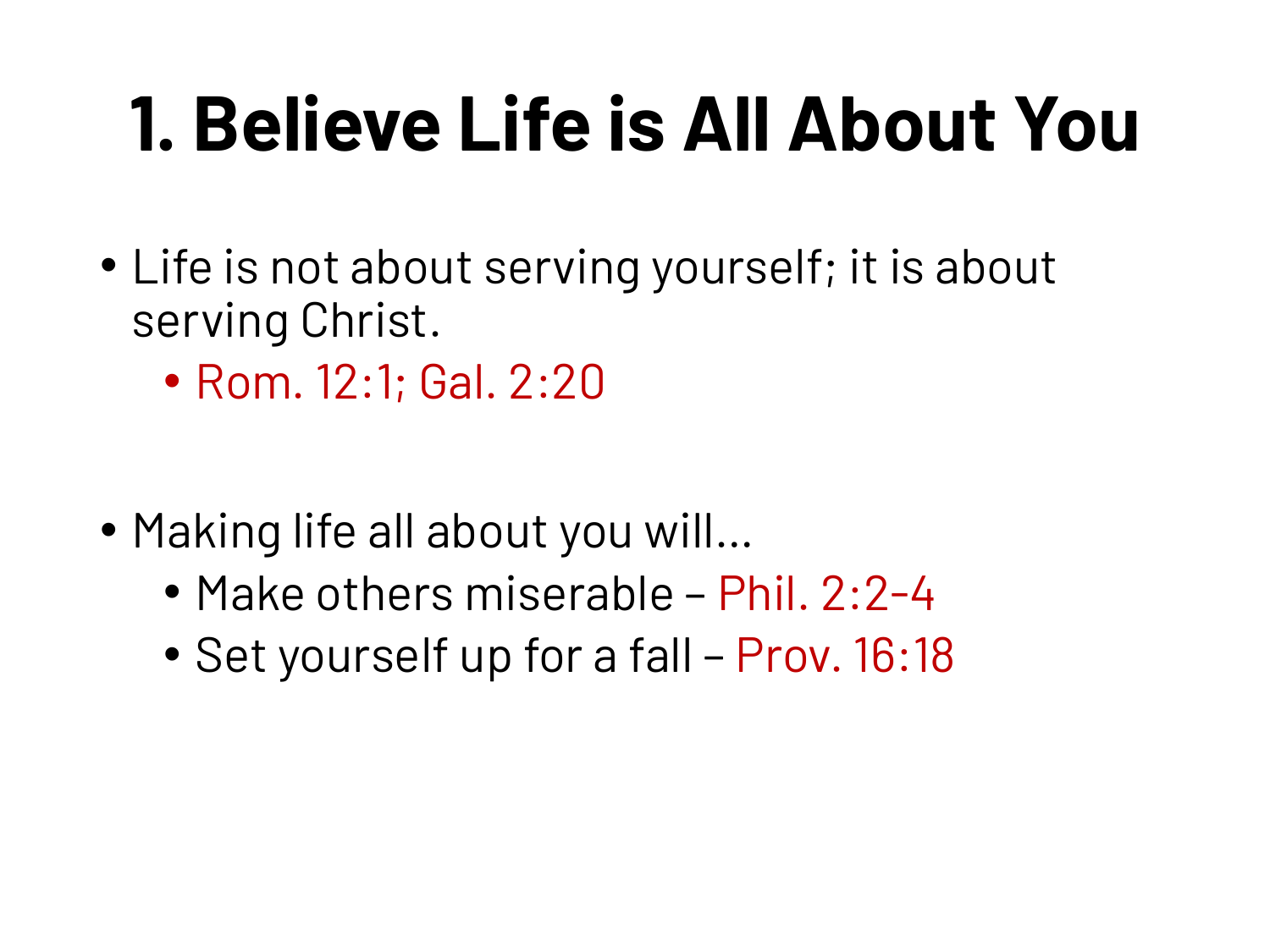

# 1. Believe Life is All About You
Life is not about serving yourself; it is about serving Christ.
Rom. 12:1; Gal. 2:20

Making life all about you will…
Make others miserable – Phil. 2:2-4
Set yourself up for a fall – Prov. 16:18